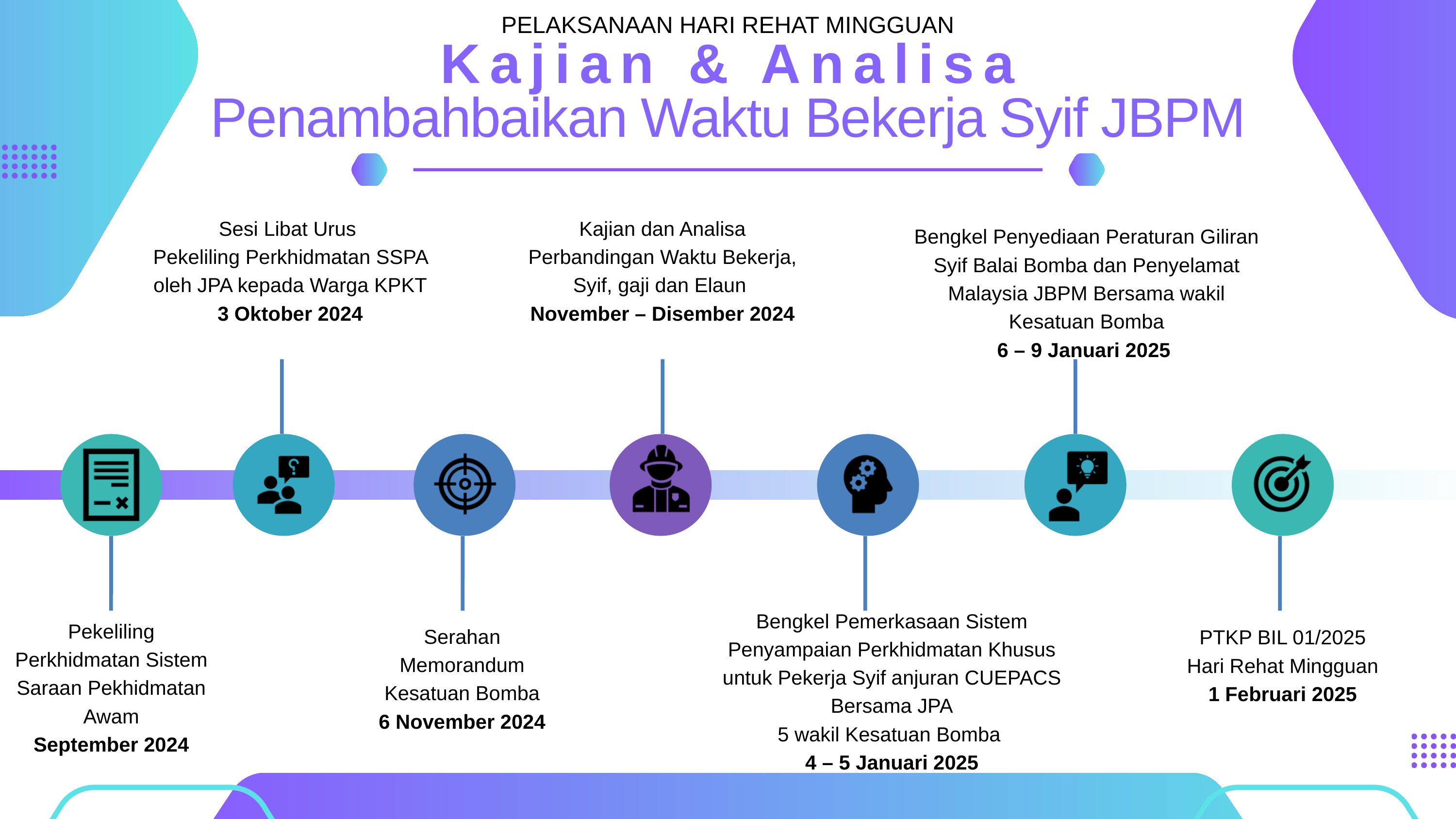

PELAKSANAAN HARI REHAT MINGGUAN
Kajian & Analisa
Penambahbaikan Waktu Bekerja Syif JBPM

Sesi Libat Urus
Pekeliling Perkhidmatan SSPA oleh JPA kepada Warga KPKT
3 Oktober 2024
Kajian dan Analisa Perbandingan Waktu Bekerja, Syif, gaji dan Elaun
November – Disember 2024
Bengkel Penyediaan Peraturan Giliran Syif Balai Bomba dan Penyelamat Malaysia JBPM Bersama wakil Kesatuan Bomba
6 – 9 Januari 2025

Bengkel Pemerkasaan Sistem Penyampaian Perkhidmatan Khusus untuk Pekerja Syif anjuran CUEPACS Bersama JPA
5 wakil Kesatuan Bomba
4 – 5 Januari 2025
Pekeliling Perkhidmatan Sistem Saraan Pekhidmatan Awam
September 2024
Serahan Memorandum Kesatuan Bomba
6 November 2024
PTKP BIL 01/2025
Hari Rehat Mingguan
1 Februari 2025